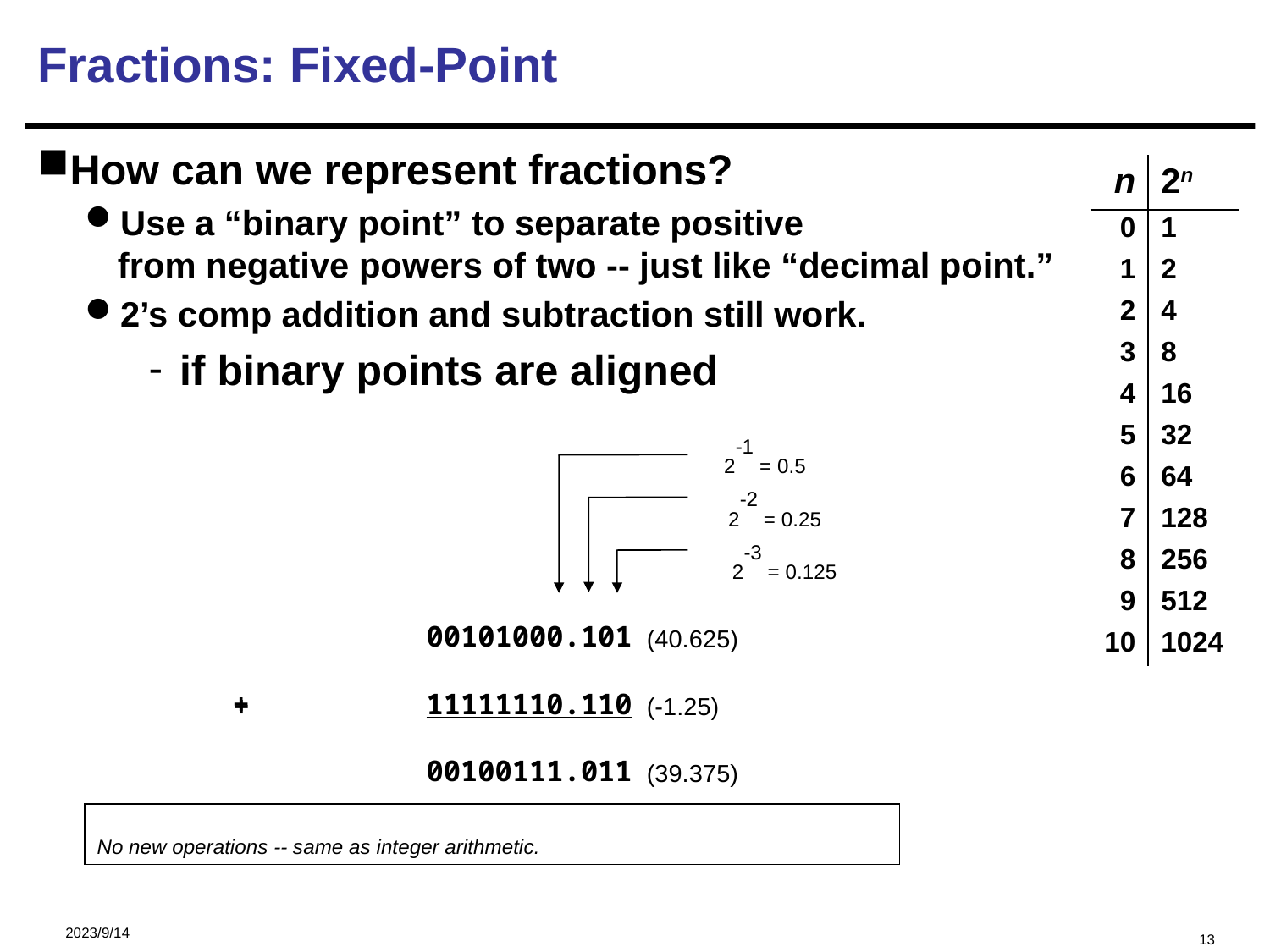

Fractions: Fixed-Point
How can we represent fractions?
Use a “binary point” to separate positive
from negative powers of two -- just like “decimal point.”
2’s comp addition and subtraction still work.
if binary points are aligned
| n | 2n |
| --- | --- |
| 0 | 1 |
| 1 | 2 |
| 2 | 4 |
| 3 | 8 |
| 4 | 16 |
| 5 | 32 |
| 6 | 64 |
| 7 | 128 |
| 8 | 256 |
| 9 | 512 |
| 10 | 1024 |
2-1 = 0.5

2-2 = 0.25

2-3 = 0.125

		00101000.101
	+	11111110.110
		00100111.011
			(40.625)
	+		(-1.25)
			(39.375)
No new operations -- same as integer arithmetic.
2023/9/14
13